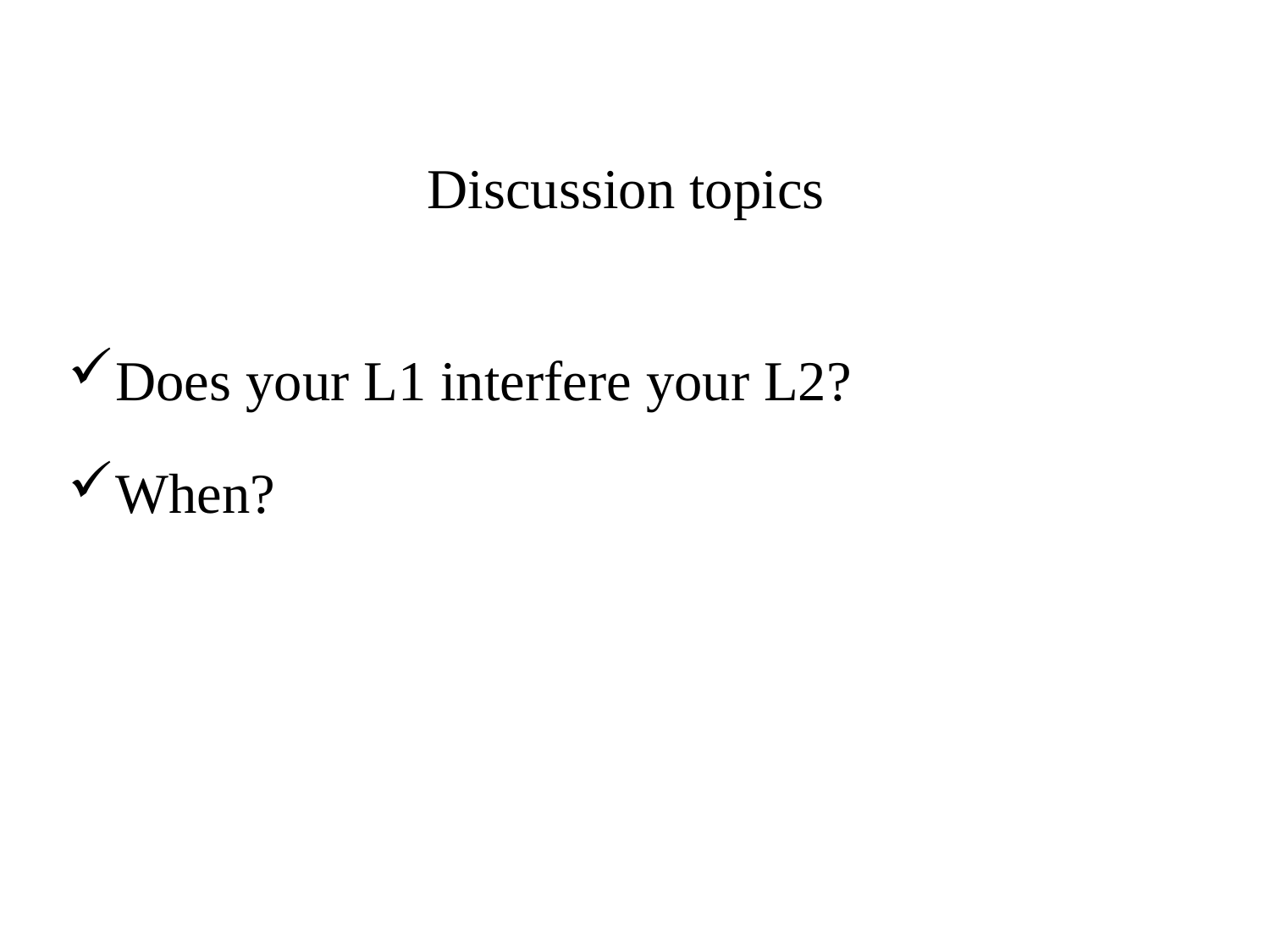

Discussion topics

Does your L1 interfere your L2?
When?